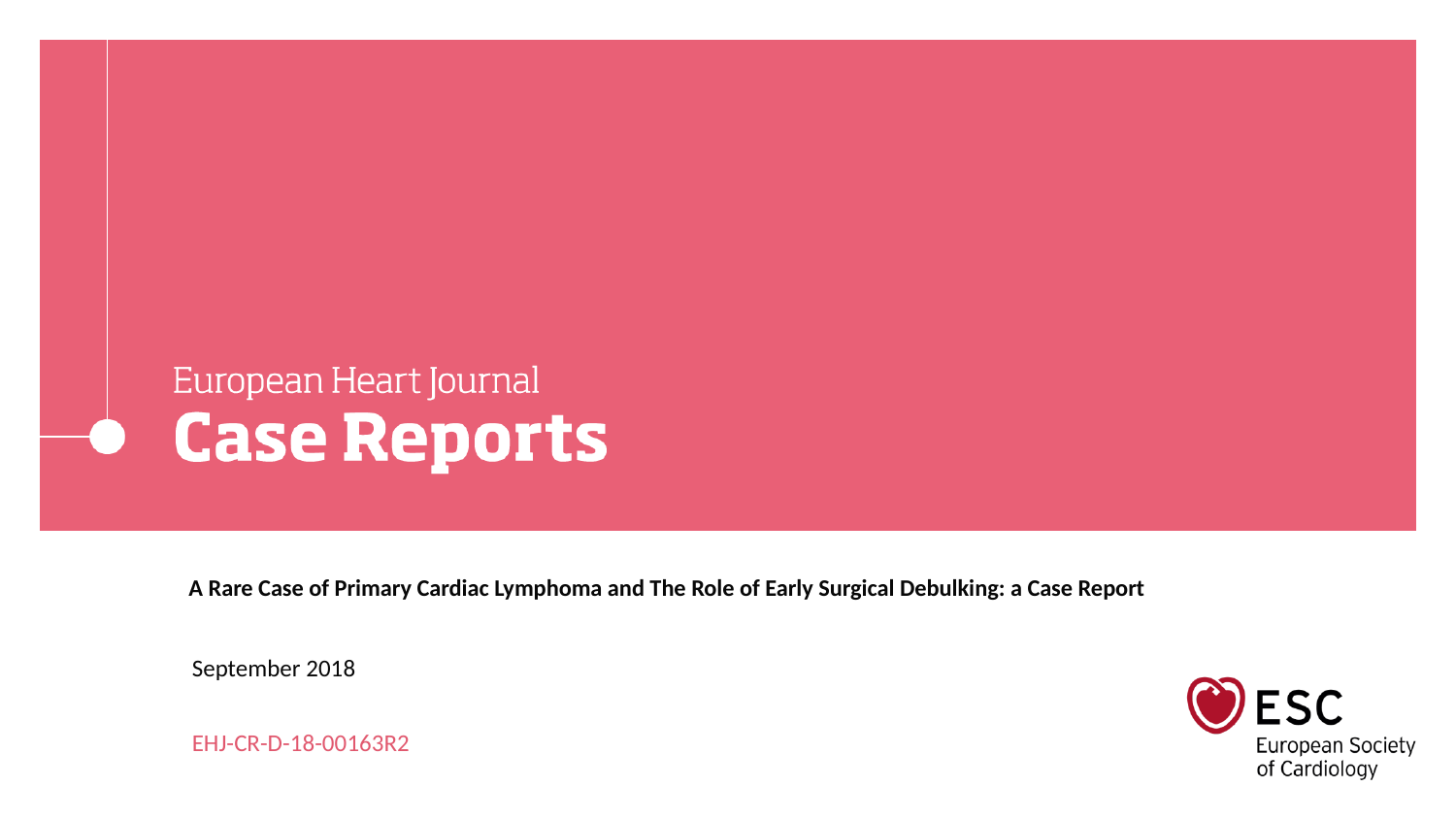

# A Rare Case of Primary Cardiac Lymphoma and The Role of Early Surgical Debulking: a Case Report
September 2018
EHJ-CR-D-18-00163R2